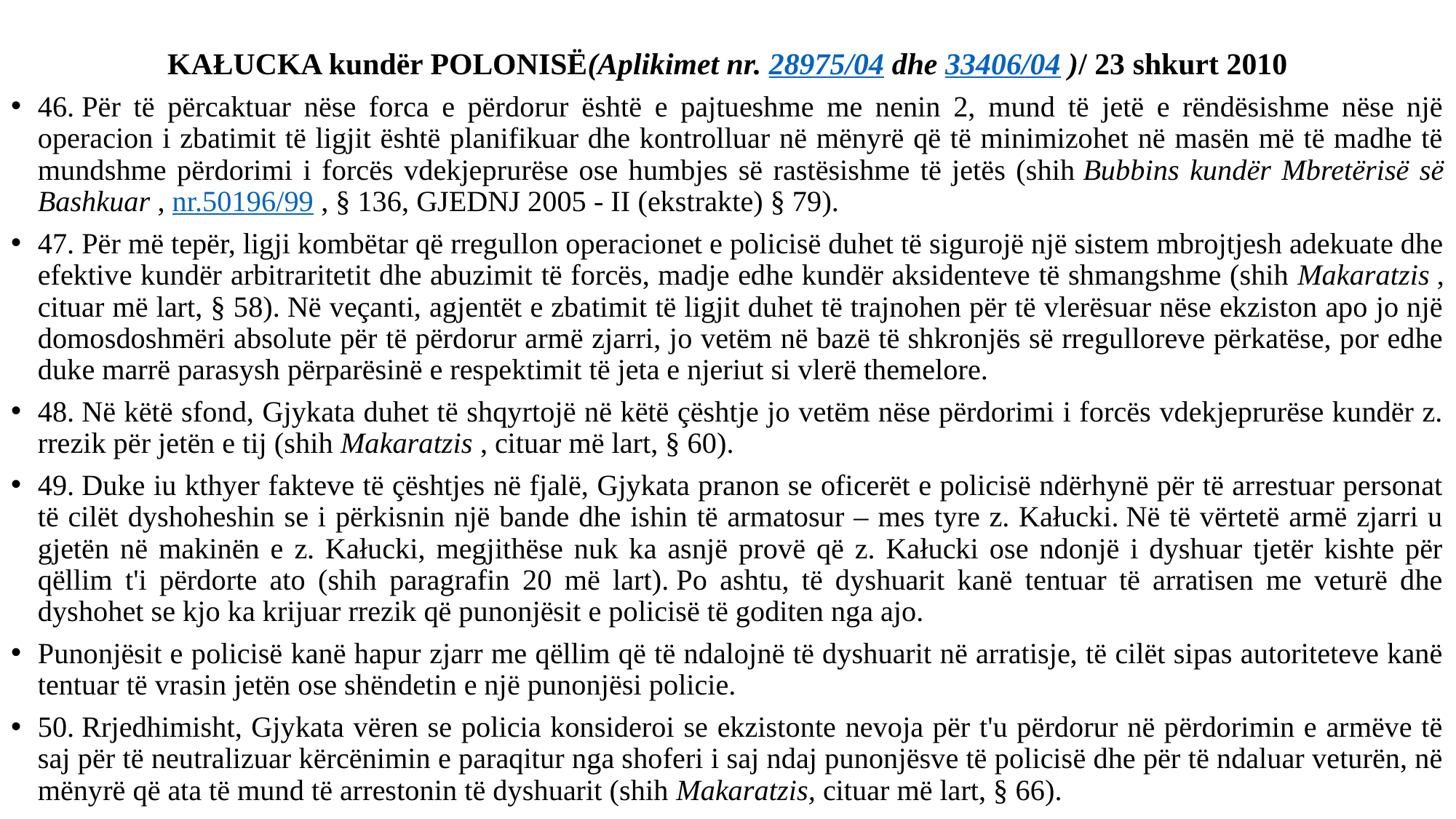

# KAŁUCKA kundër POLONISË(Aplikimet nr. 28975/04 dhe 33406/04 )/ 23 shkurt 2010
46. ​​Për të përcaktuar nëse forca e përdorur është e pajtueshme me nenin 2, mund të jetë e rëndësishme nëse një operacion i zbatimit të ligjit është planifikuar dhe kontrolluar në mënyrë që të minimizohet në masën më të madhe të mundshme përdorimi i forcës vdekjeprurëse ose humbjes së rastësishme të jetës (shih Bubbins kundër Mbretërisë së Bashkuar , nr.50196/99 , § 136, GJEDNJ 2005 ‑ II (ekstrakte) § 79).
47. Për më tepër, ligji kombëtar që rregullon operacionet e policisë duhet të sigurojë një sistem mbrojtjesh adekuate dhe efektive kundër arbitraritetit dhe abuzimit të forcës, madje edhe kundër aksidenteve të shmangshme (shih Makaratzis , cituar më lart, § 58). Në veçanti, agjentët e zbatimit të ligjit duhet të trajnohen për të vlerësuar nëse ekziston apo jo një domosdoshmëri absolute për të përdorur armë zjarri, jo vetëm në bazë të shkronjës së rregulloreve përkatëse, por edhe duke marrë parasysh përparësinë e respektimit të jeta e njeriut si vlerë themelore.
48. Në këtë sfond, Gjykata duhet të shqyrtojë në këtë çështje jo vetëm nëse përdorimi i forcës vdekjeprurëse kundër z. rrezik për jetën e tij (shih Makaratzis , cituar më lart, § 60).
49. Duke iu kthyer fakteve të çështjes në fjalë, Gjykata pranon se oficerët e policisë ndërhynë për të arrestuar personat të cilët dyshoheshin se i përkisnin një bande dhe ishin të armatosur – mes tyre z. Kałucki. Në të vërtetë armë zjarri u gjetën në makinën e z. Kałucki, megjithëse nuk ka asnjë provë që z. Kałucki ose ndonjë i dyshuar tjetër kishte për qëllim t'i përdorte ato (shih paragrafin 20 më lart). Po ashtu, të dyshuarit kanë tentuar të arratisen me veturë dhe dyshohet se kjo ka krijuar rrezik që punonjësit e policisë të goditen nga ajo.
Punonjësit e policisë kanë hapur zjarr me qëllim që të ndalojnë të dyshuarit në arratisje, të cilët sipas autoriteteve kanë tentuar të vrasin jetën ose shëndetin e një punonjësi policie.
50. Rrjedhimisht, Gjykata vëren se policia konsideroi se ekzistonte nevoja për t'u përdorur në përdorimin e armëve të saj për të neutralizuar kërcënimin e paraqitur nga shoferi i saj ndaj punonjësve të policisë dhe për të ndaluar veturën, në mënyrë që ata të mund të arrestonin të dyshuarit (shih Makaratzis, cituar më lart, § 66).